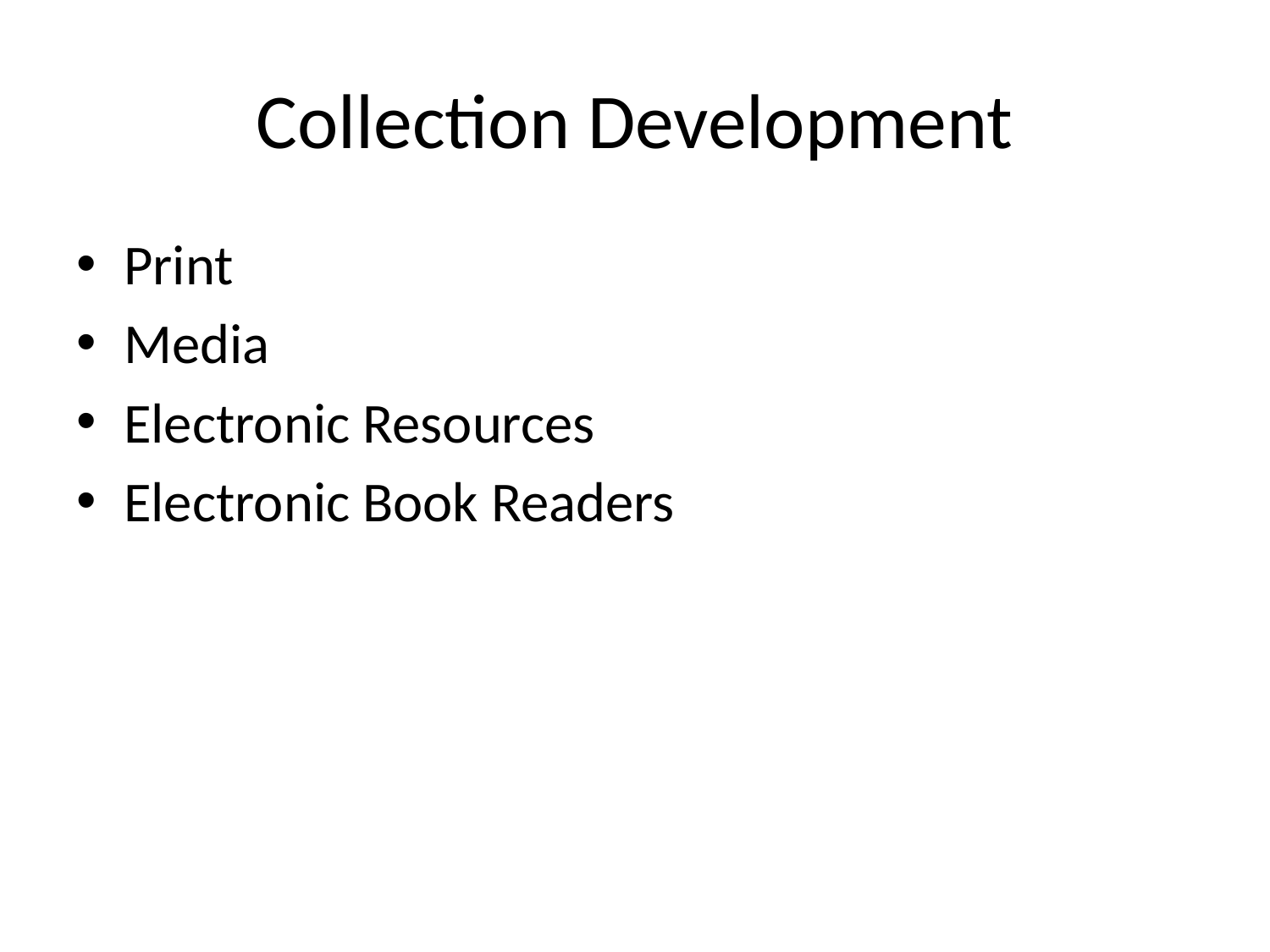

# Collection Development
Print
Media
Electronic Resources
Electronic Book Readers